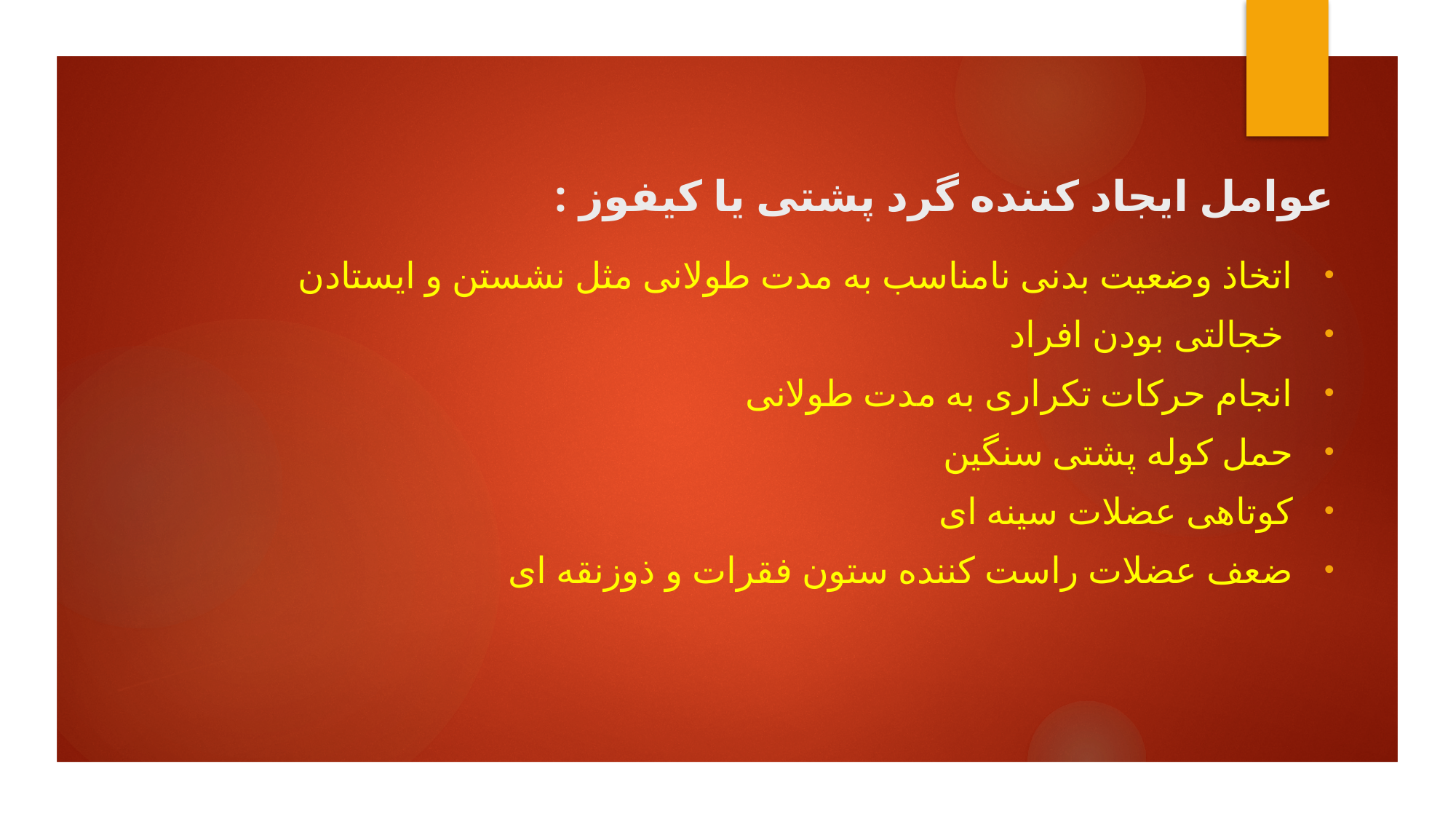

# عوامل ایجاد کننده گرد پشتی یا کیفوز :
اتخاذ وضعیت بدنی نامناسب به مدت طولانی مثل نشستن و ایستادن
 خجالتی بودن افراد
انجام حرکات تکراری به مدت طولانی
حمل کوله پشتی سنگین
کوتاهی عضلات سینه ای
ضعف عضلات راست کننده ستون فقرات و ذوزنقه ای